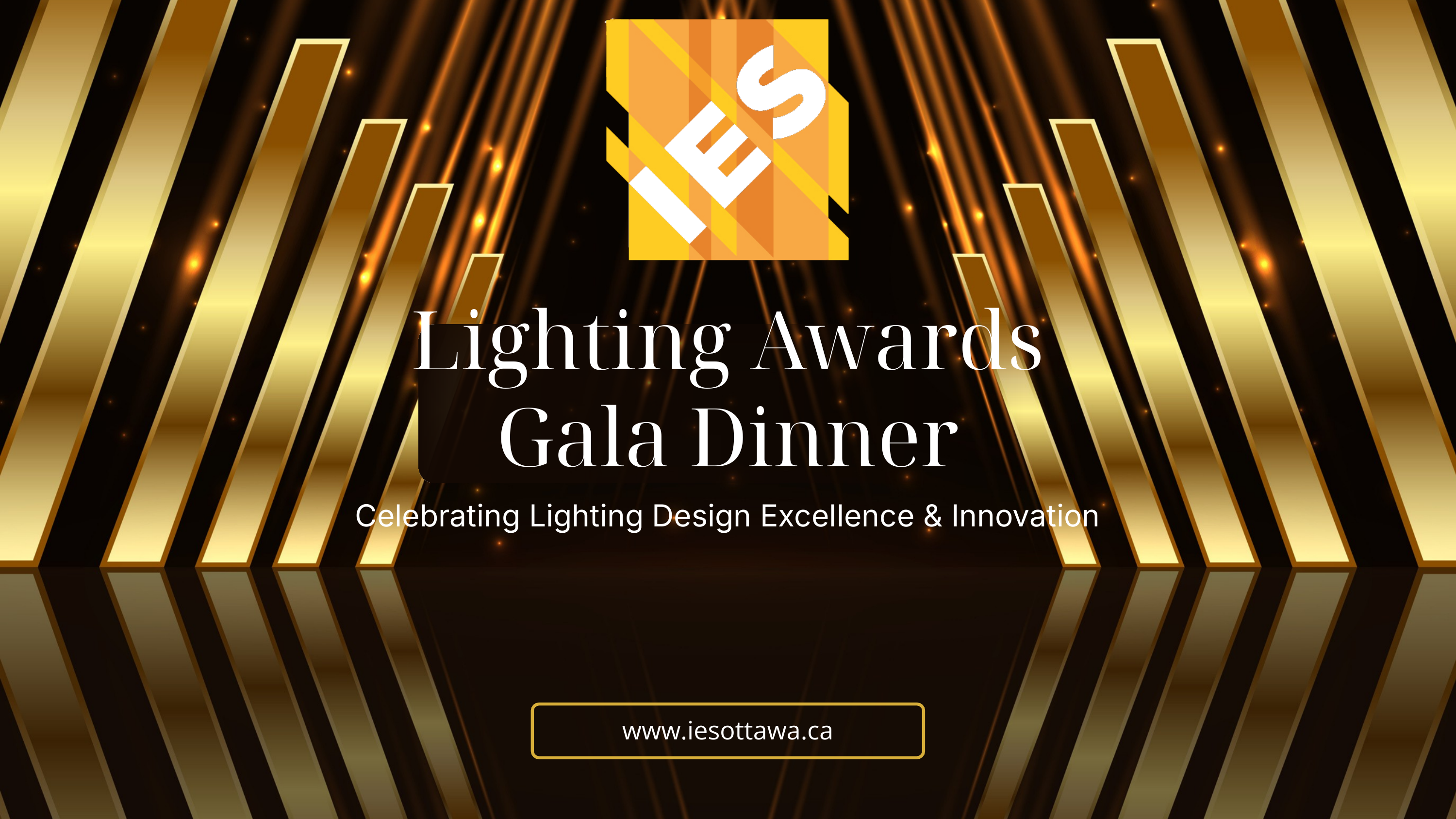

Lighting Awards
Gala Dinner

Celebrating Lighting Design Excellence & Innovation

www.iesottawa.ca